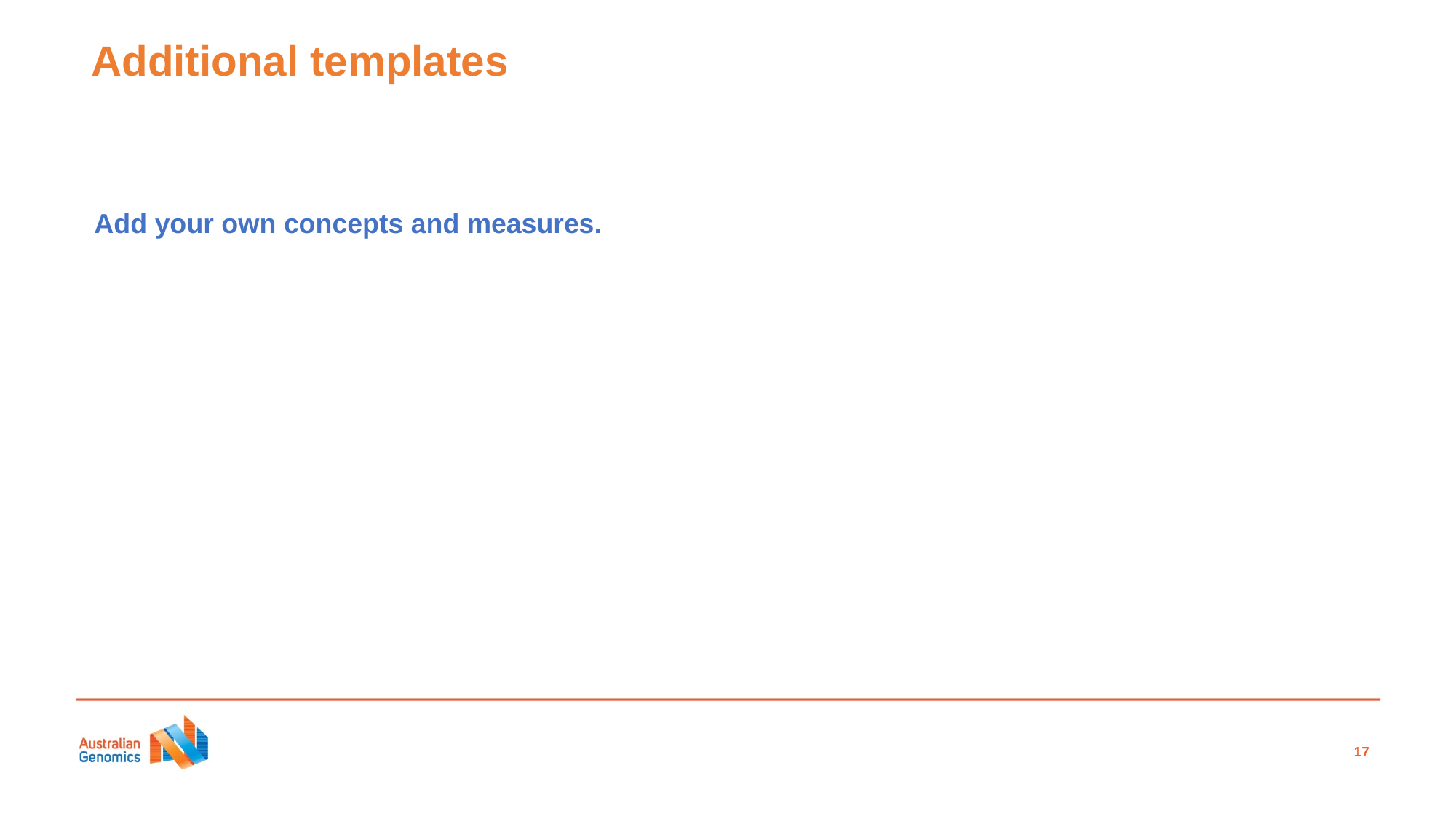

Additional templates

Add your own concepts and measures.